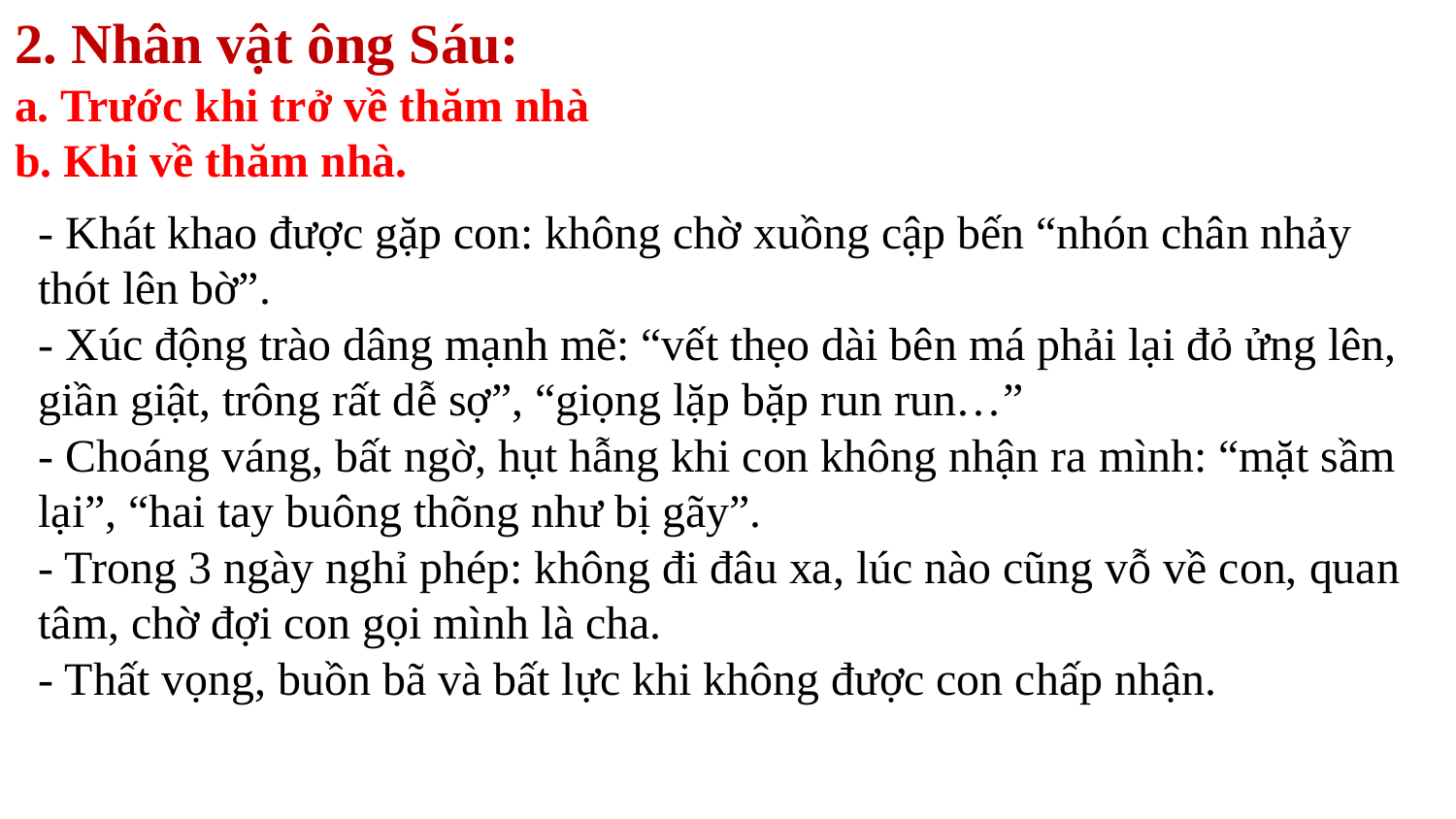

2. Nhân vật ông Sáu:
a. Trước khi trở về thăm nhà
b. Khi về thăm nhà.
- Khát khao được gặp con: không chờ xuồng cập bến “nhón chân nhảy thót lên bờ”.
- Xúc động trào dâng mạnh mẽ: “vết thẹo dài bên má phải lại đỏ ửng lên, giần giật, trông rất dễ sợ”, “giọng lặp bặp run run…”
- Choáng váng, bất ngờ, hụt hẫng khi con không nhận ra mình: “mặt sầm lại”, “hai tay buông thõng như bị gãy”.
- Trong 3 ngày nghỉ phép: không đi đâu xa, lúc nào cũng vỗ về con, quan tâm, chờ đợi con gọi mình là cha.
- Thất vọng, buồn bã và bất lực khi không được con chấp nhận.